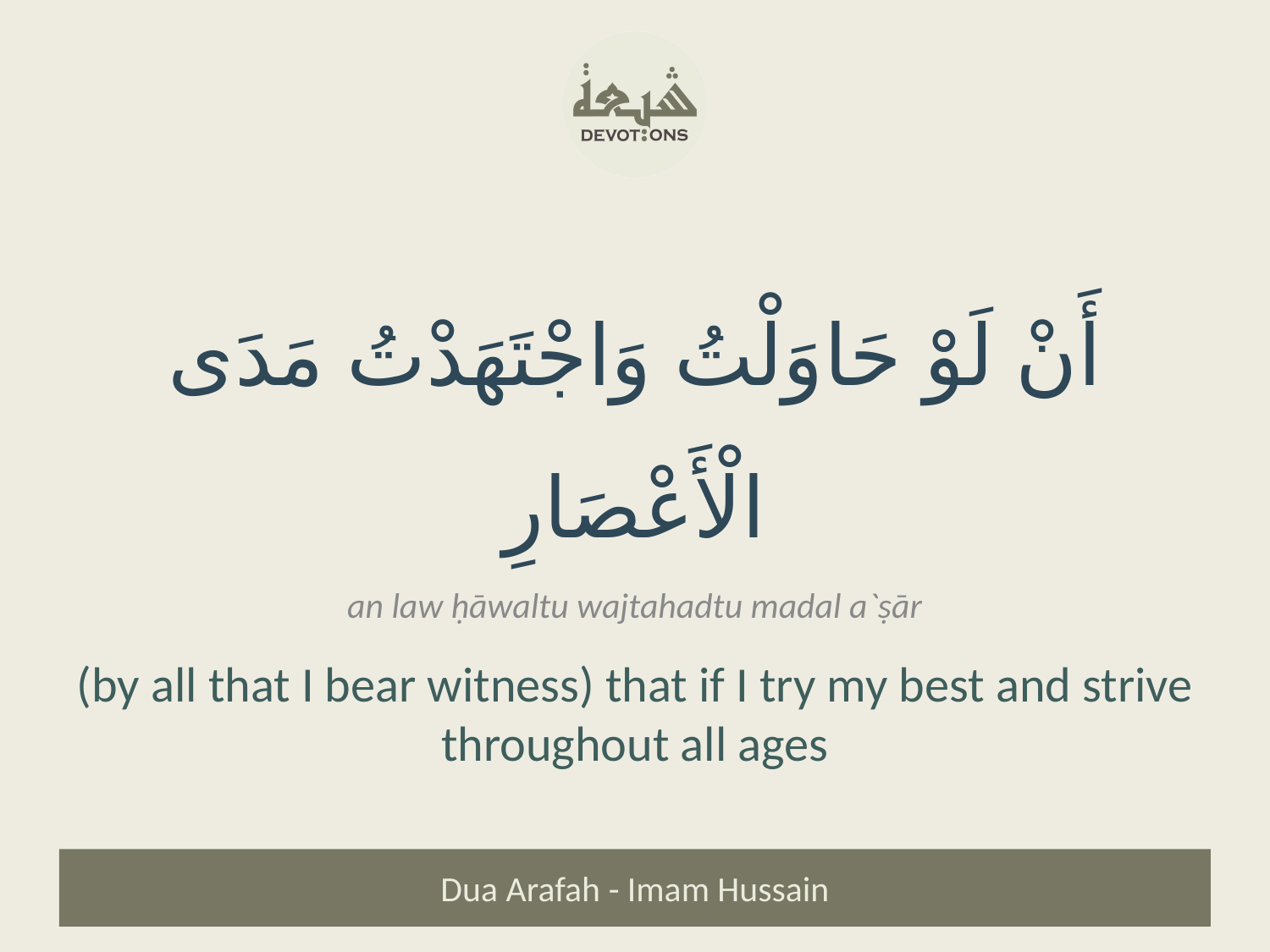

أَنْ لَوْ حَاوَلْتُ وَاجْتَهَدْتُ مَدَى الْأَعْصَارِ
an law ḥāwaltu wajtahadtu madal a`ṣār
(by all that I bear witness) that if I try my best and strive throughout all ages
Dua Arafah - Imam Hussain